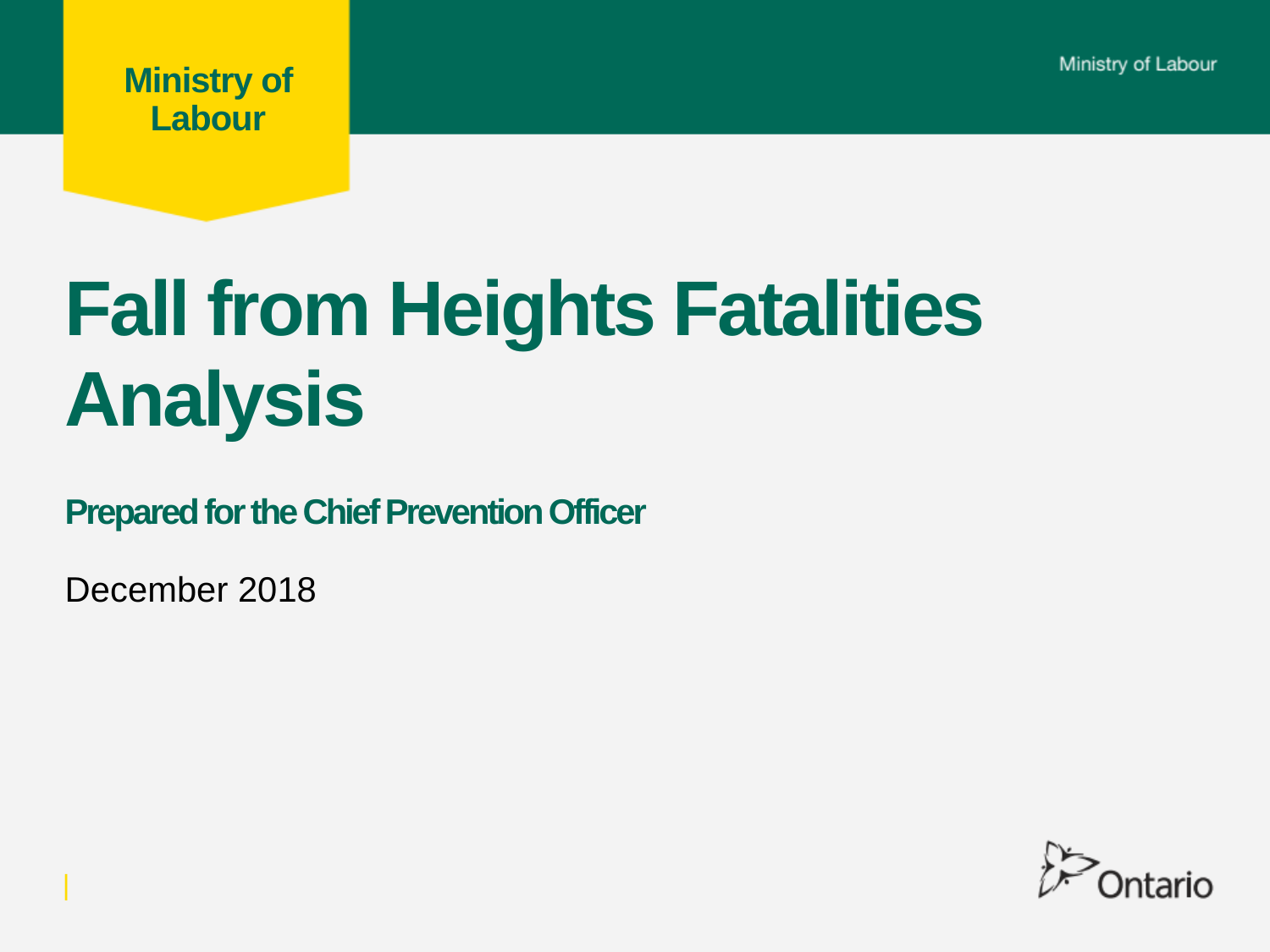

# Fall from Heights Fatalities Analysis Prepared for the Chief Prevention Officer
December 2018